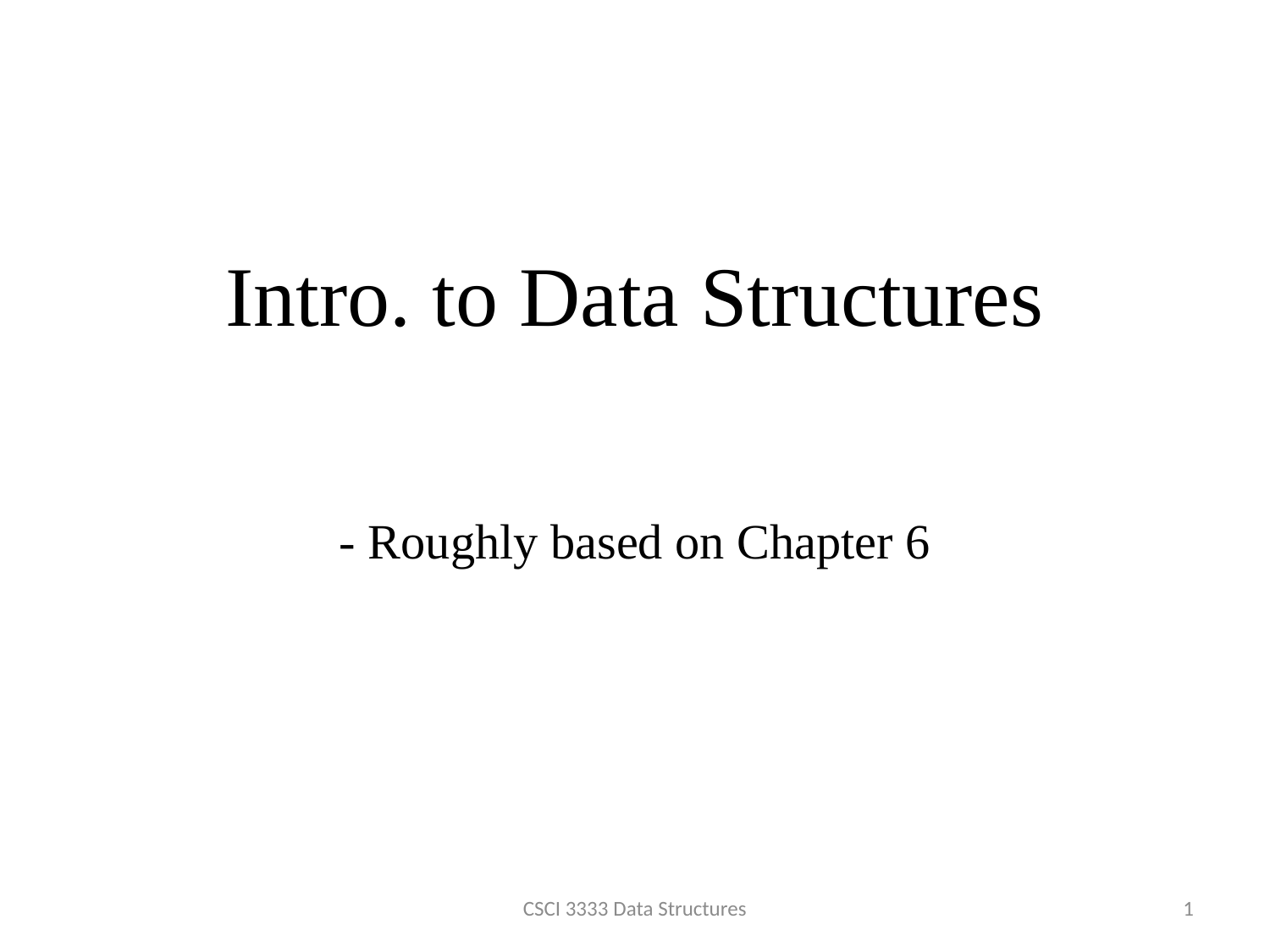

# Intro. to Data Structures
- Roughly based on Chapter 6
CSCI 3333 Data Structures
1